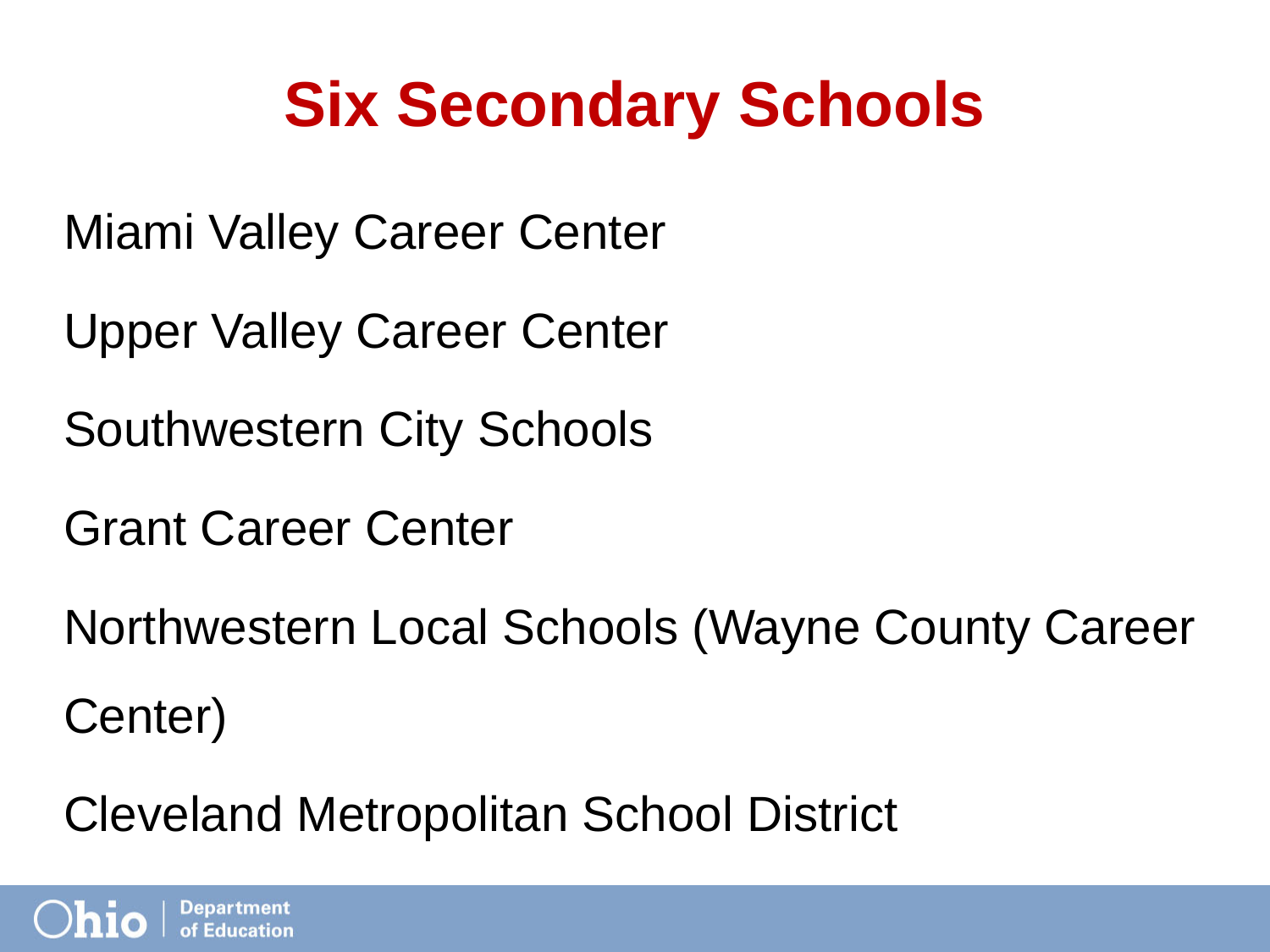

# Six Secondary Schools
Miami Valley Career Center
Upper Valley Career Center
Southwestern City Schools
Grant Career Center
Northwestern Local Schools (Wayne County Career Center)
Cleveland Metropolitan School District